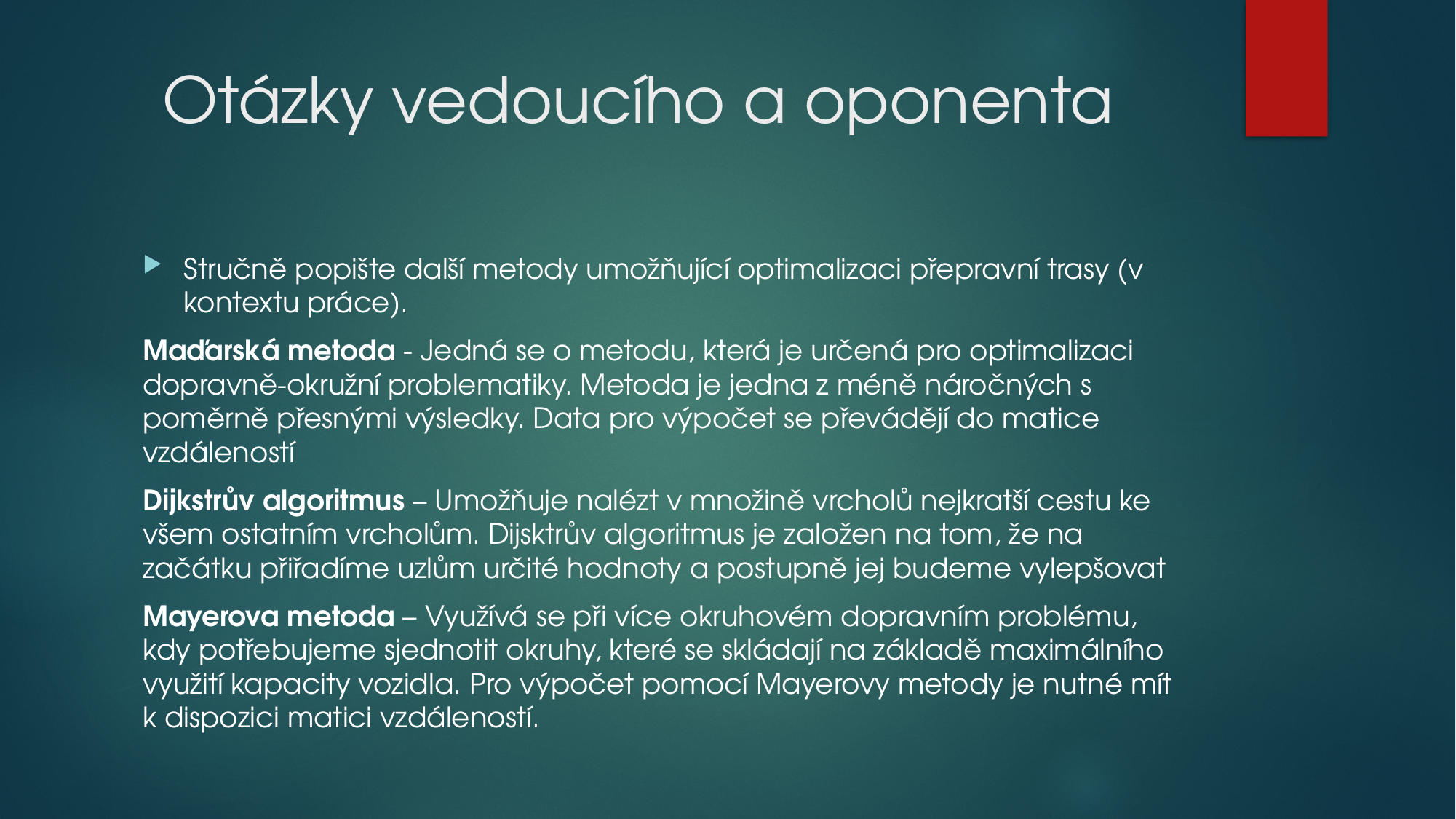

# Otázky vedoucího a oponenta
Stručně popište další metody umožňující optimalizaci přepravní trasy (v kontextu práce).
Maďarská metoda - Jedná se o metodu, která je určená pro optimalizaci dopravně-okružní problematiky. Metoda je jedna z méně náročných s poměrně přesnými výsledky. Data pro výpočet se převádějí do matice vzdáleností
Dijkstrův algoritmus – Umožňuje nalézt v množině vrcholů nejkratší cestu ke všem ostatním vrcholům. Dijsktrův algoritmus je založen na tom, že na začátku přiřadíme uzlům určité hodnoty a postupně jej budeme vylepšovat
Mayerova metoda – Využívá se při více okruhovém dopravním problému, kdy potřebujeme sjednotit okruhy, které se skládají na základě maximálního využití kapacity vozidla. Pro výpočet pomocí Mayerovy metody je nutné mít k dispozici matici vzdáleností.